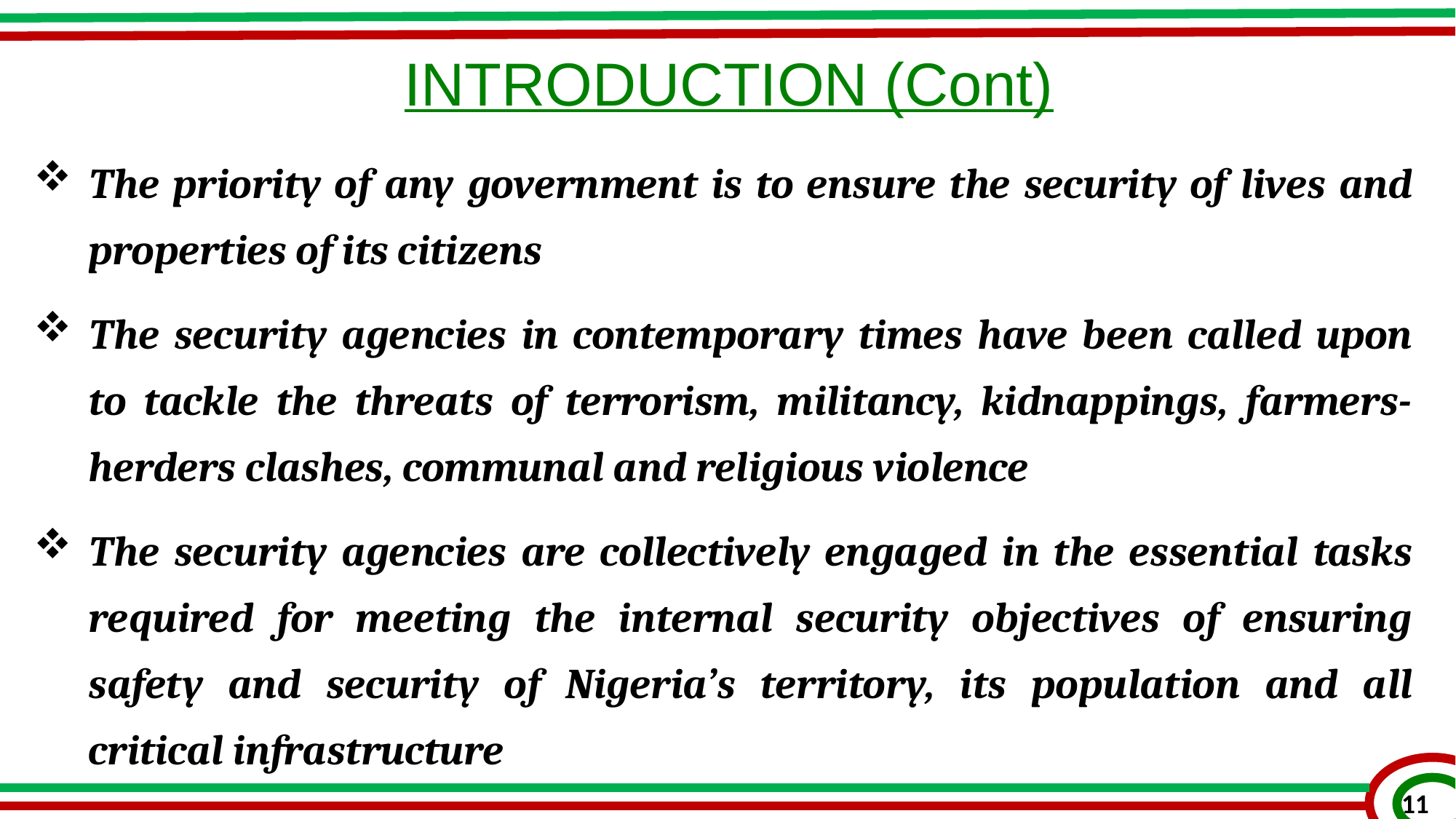

INTRODUCTION (Cont)
The priority of any government is to ensure the security of lives and properties of its citizens
The security agencies in contemporary times have been called upon to tackle the threats of terrorism, militancy, kidnappings, farmers-herders clashes, communal and religious violence
The security agencies are collectively engaged in the essential tasks required for meeting the internal security objectives of ensuring safety and security of Nigeria’s territory, its population and all critical infrastructure